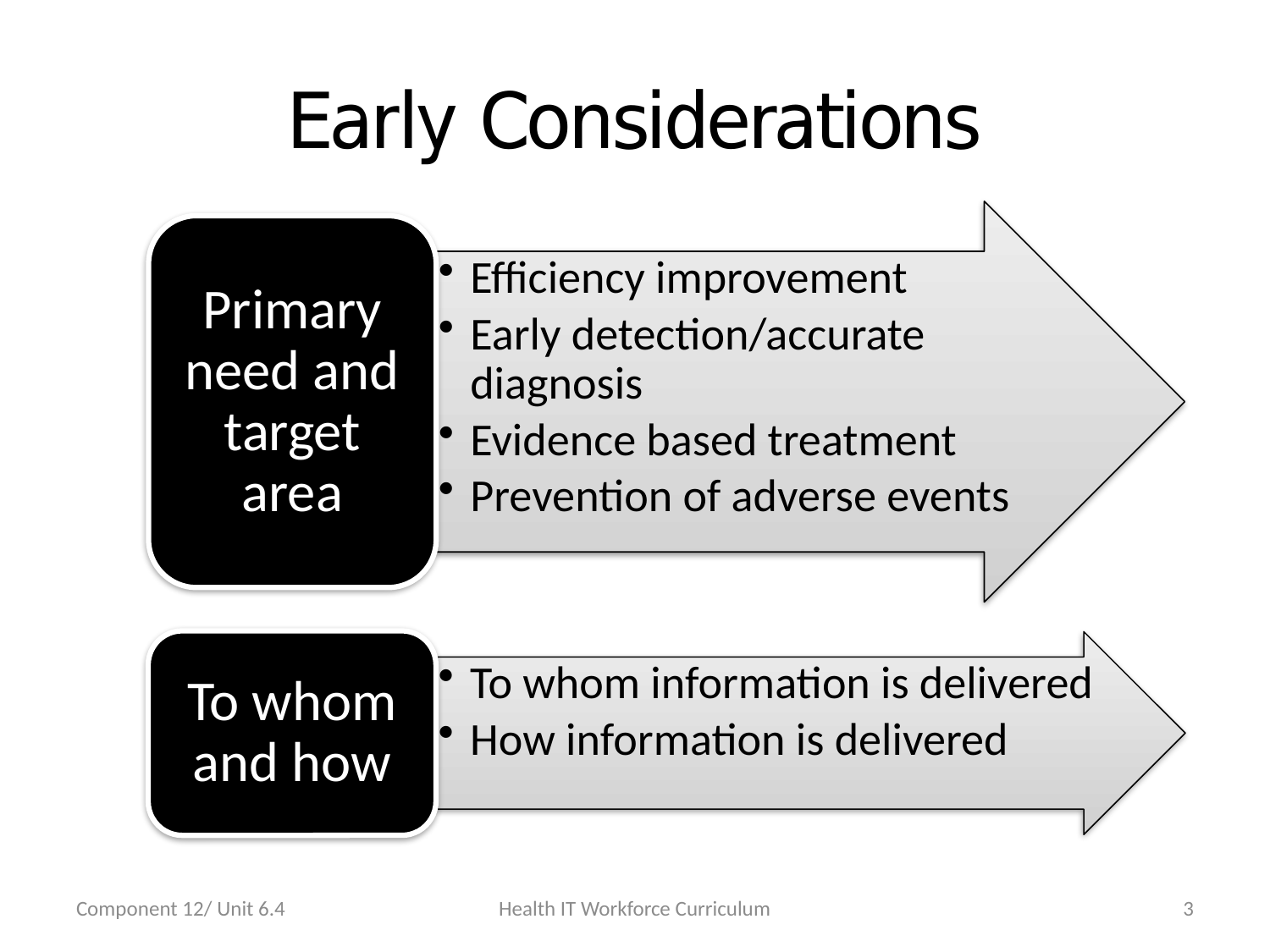

# Early Considerations
Efficiency improvement
Early detection/accurate diagnosis
Evidence based treatment
Prevention of adverse events
Primary need and target area
To whom information is delivered
How information is delivered
To whom and how
Component 12/ Unit 6.4
Health IT Workforce Curriculum
3